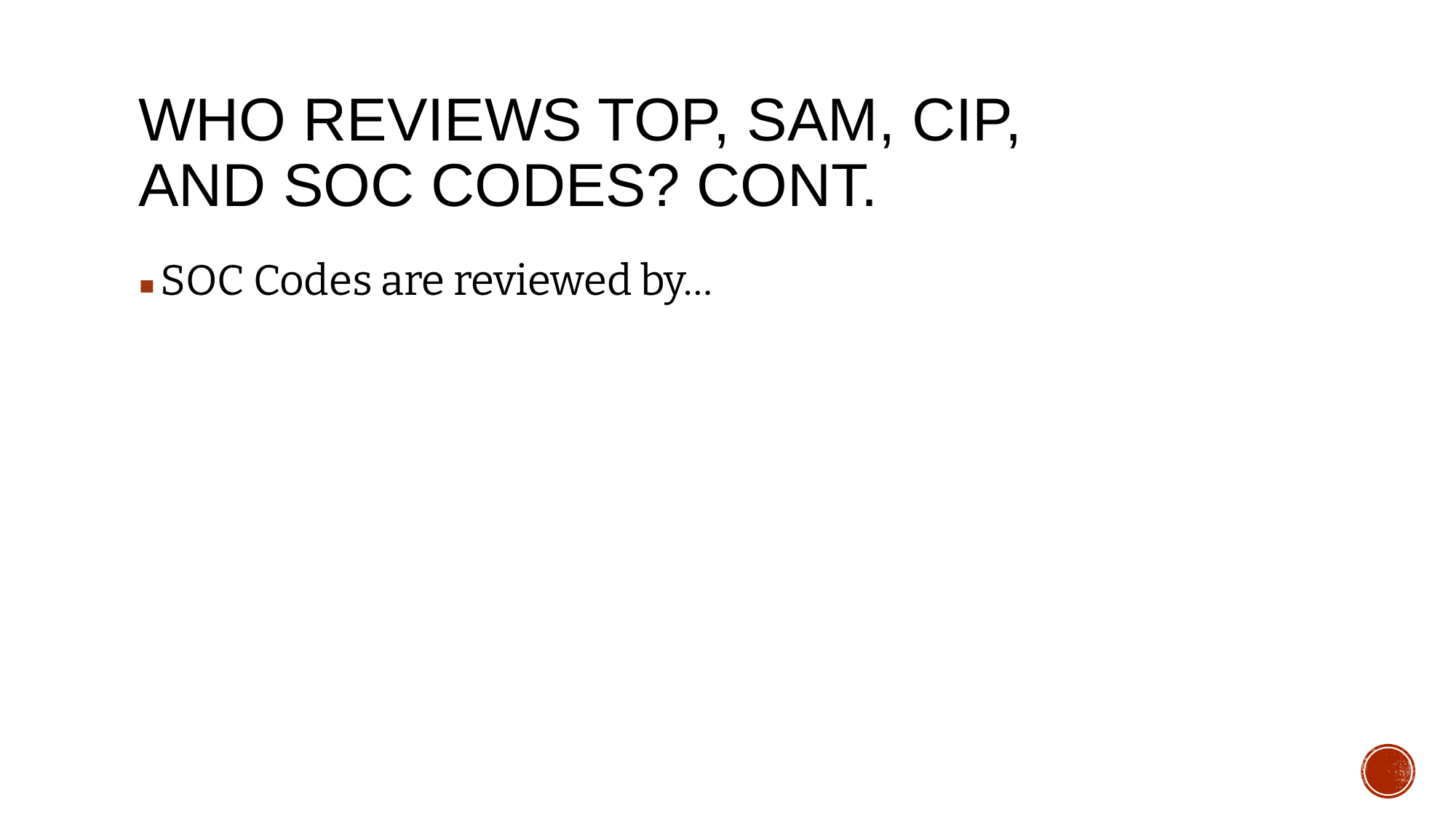

# WHO REVIEWS TOP, SAM, CIP, AND SOC CODES? CONT.
SOC Codes are reviewed by…